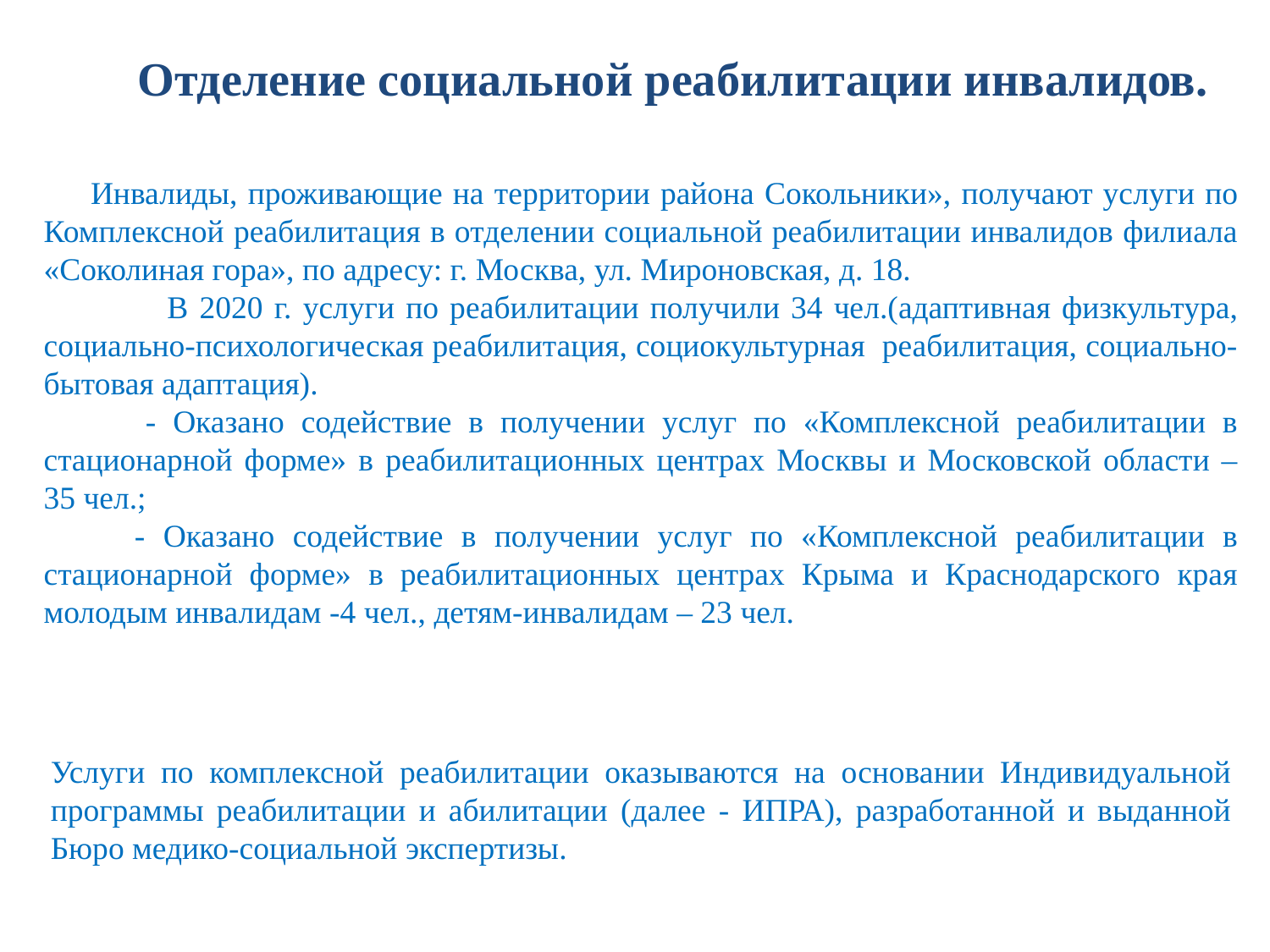

# Отделение социальной реабилитации инвалидов.
      Инвалиды, проживающие на территории района Сокольники», получают услуги по Комплексной реабилитация в отделении социальной реабилитации инвалидов филиала «Соколиная гора», по адресу: г. Москва, ул. Мироновская, д. 18.
           В 2020 г. услуги по реабилитации получили 34 чел.(адаптивная физкультура, социально-психологическая реабилитация, социокультурная  реабилитация, социально-бытовая адаптация).
      - Оказано содействие в получении услуг по «Комплексной реабилитации в стационарной форме» в реабилитационных центрах Москвы и Московской области – 35 чел.;
     - Оказано содействие в получении услуг по «Комплексной реабилитации в стационарной форме» в реабилитационных центрах Крыма и Краснодарского края молодым инвалидам -4 чел., детям-инвалидам – 23 чел.

Услуги по комплексной реабилитации оказываются на основании Индивидуальной программы реабилитации и абилитации (далее - ИПРА), разработанной и выданной Бюро медико-социальной экспертизы.